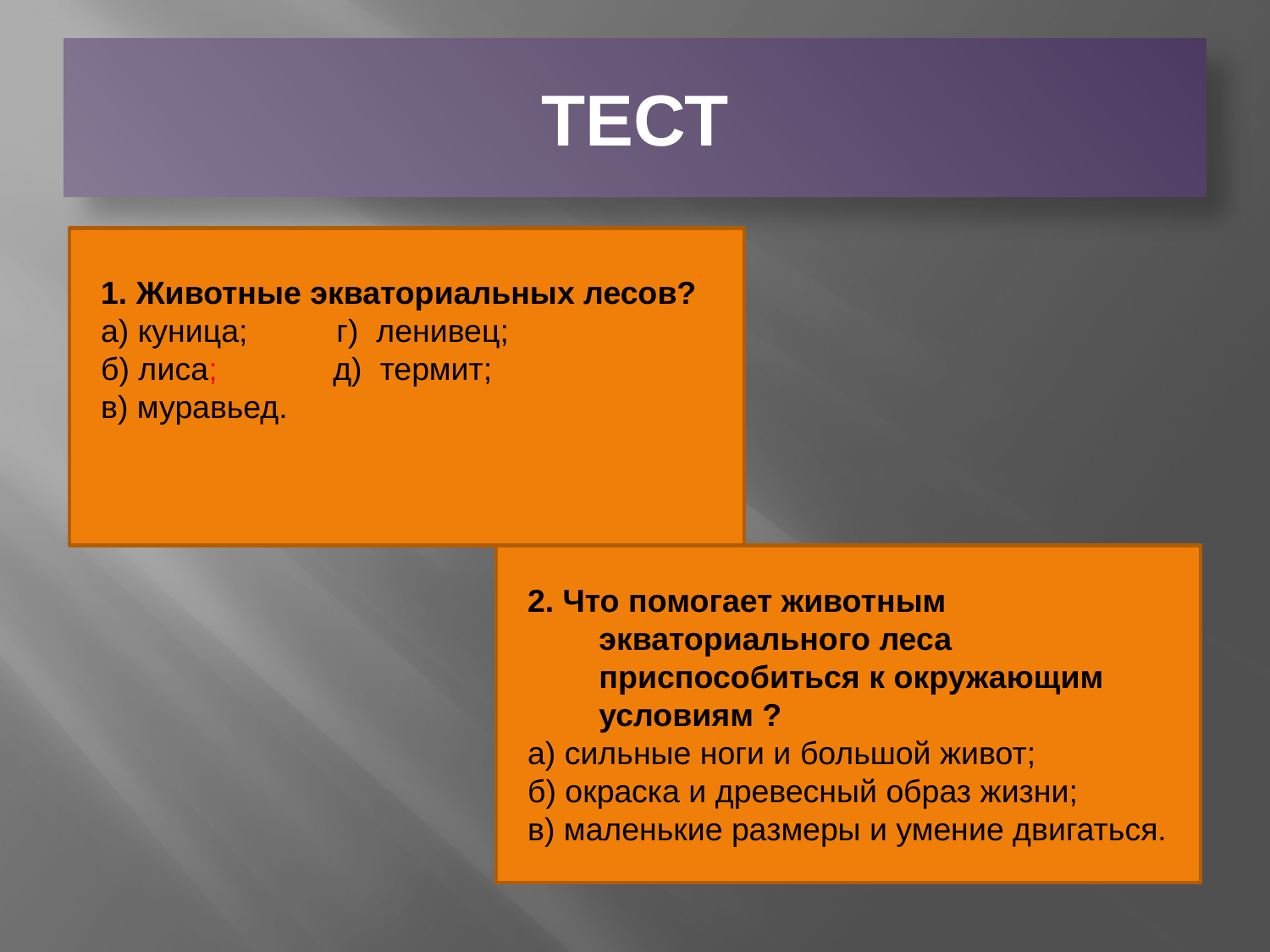

# ТЕСТ

1. Животные экваториальных лесов?
а) куница;          г)  ленивец;
б) лиса;             д)  термит;
в) муравьед.

2. Что помогает животным экваториального леса приспособиться к окружающим условиям ?
а) сильные ноги и большой живот;
б) окраска и древесный образ жизни;
в) маленькие размеры и умение двигаться.